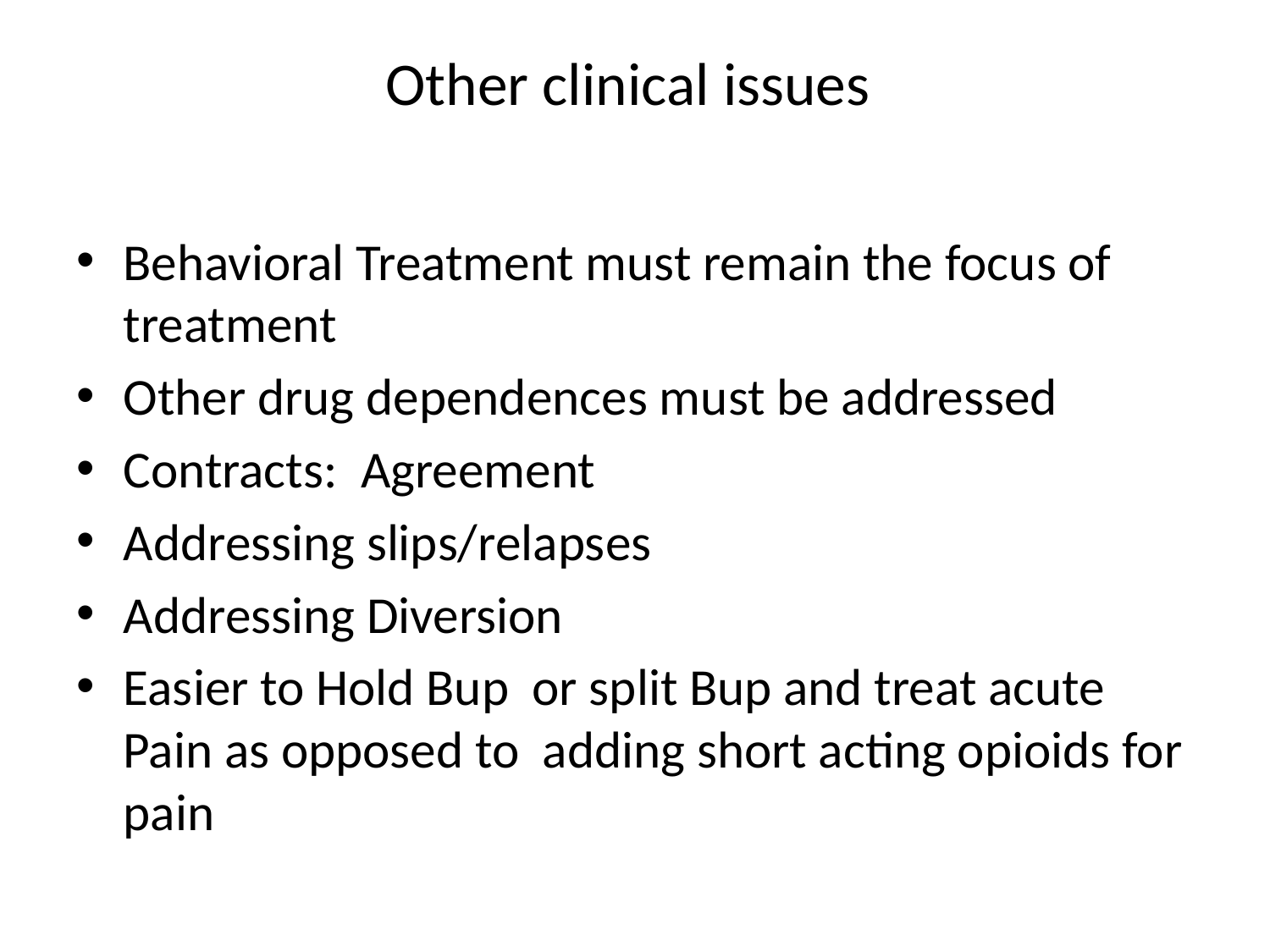

# Other clinical issues
Behavioral Treatment must remain the focus of treatment
Other drug dependences must be addressed
Contracts:  Agreement
Addressing slips/relapses
Addressing Diversion
Easier to Hold Bup  or split Bup and treat acute Pain as opposed to  adding short acting opioids for pain